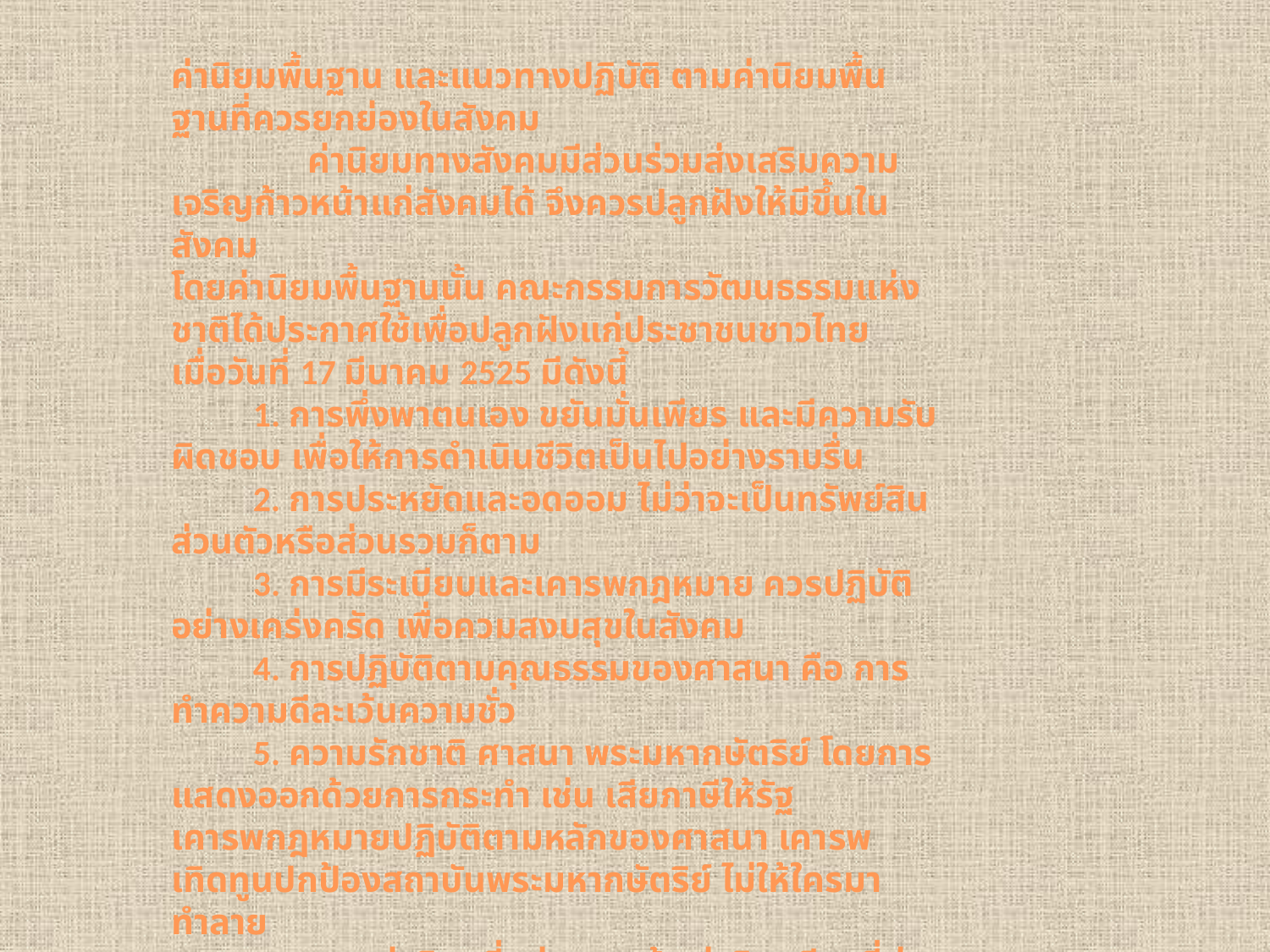

ค่านิยมพื้นฐาน และแนวทางปฏิบัติ ตามค่านิยมพื้นฐานที่ควรยกย่องในสังคม
               ค่านิยมทางสังคมมีส่วนร่วมส่งเสริมความเจริญก้าวหน้าแก่สังคมได้ จึงควรปลูกฝังให้มีขึ้นในสังคม
โดยค่านิยมพื้นฐานนั้น คณะกรรมการวัฒนธรรมแห่งชาติได้ประกาศใช้เพื่อปลูกฝังแก่ประชาชนชาวไทย
เมื่อวันที่ 17 มีนาคม 2525 มีดังนี้
         1. การพึ่งพาตนเอง ขยันมั่นเพียร และมีความรับผิดชอบ เพื่อให้การดำเนินชีวิตเป็นไปอย่างราบรื่น
         2. การประหยัดและอดออม ไม่ว่าจะเป็นทรัพย์สินส่วนตัวหรือส่วนรวมก็ตาม
         3. การมีระเบียบและเคารพกฎหมาย ควรปฏิบัติอย่างเคร่งครัด เพื่อควมสงบสุขในสังคม
         4. การปฏิบัติตามคุณธรรมของศาสนา คือ การทำความดีละเว้นความชั่ว
         5. ความรักชาติ ศาสนา พระมหากษัตริย์ โดยการแสดงออกด้วยการกระทำ เช่น เสียภาษีให้รัฐ
เคารพกฎหมายปฏิบัติตามหลักของศาสนา เคารพเทิดทูนปกป้องสถาบันพระมหากษัตริย์ ไม่ให้ใครมาทำลาย
         นอกจากค่านิยมที่กล่าวมาแล้ว ค่านิยมดี ๆ ที่น่ายกย่องและควรปลูกฝังในสังคมไทยยังมีอีกหลายประการ